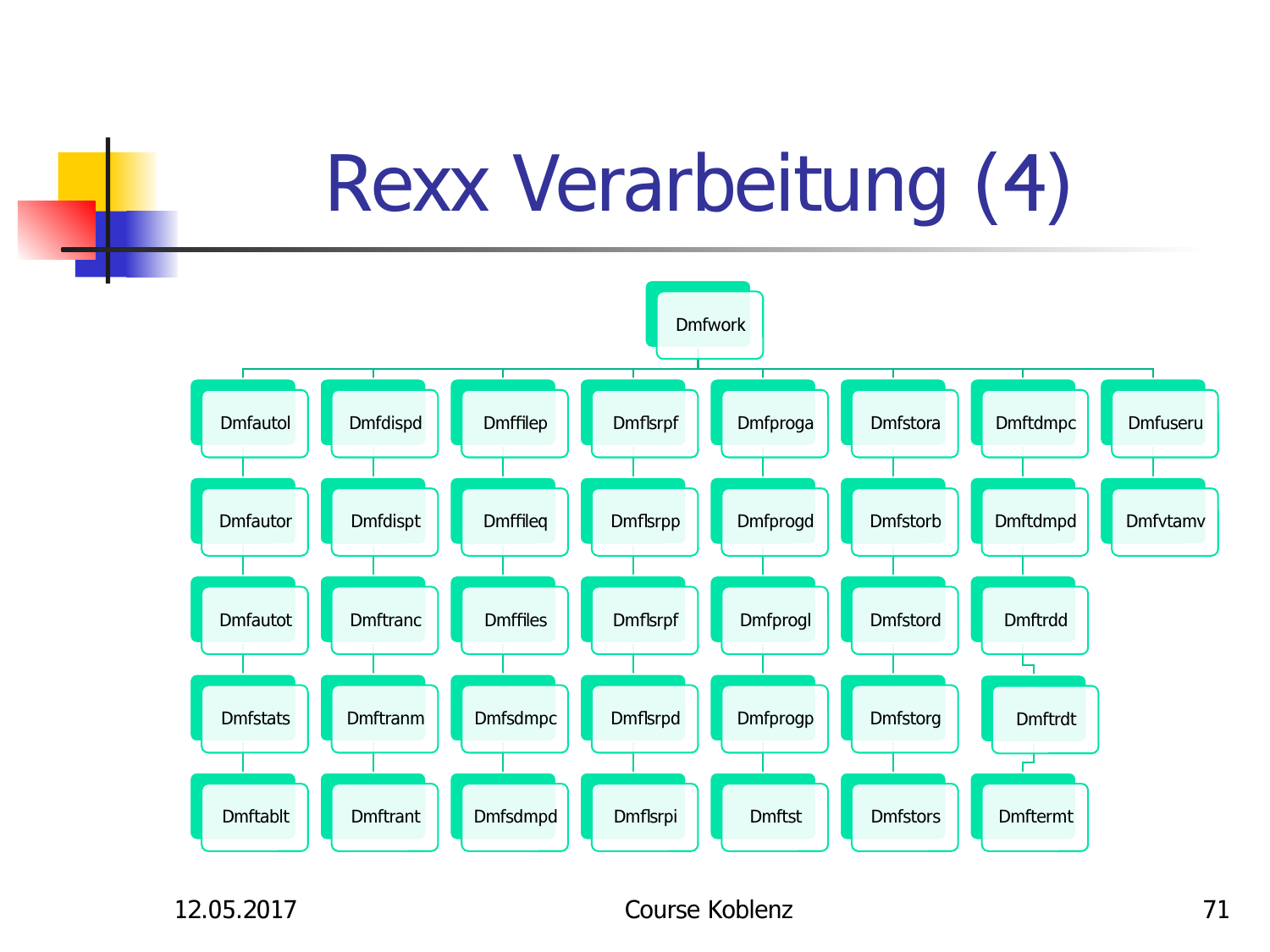

# Rexx Verarbeitung (4)
Dmfwork
Dmfautol
Dmfautor
Dmfautot
Dmfstats
Dmftablt
Dmfdispd
Dmfdispt
Dmftranc
Dmftranm
Dmftrant
Dmffilep
Dmffileq
Dmffiles
Dmfsdmpc
Dmfsdmpd
Dmflsrpf
Dmflsrpp
Dmflsrpf
Dmflsrpd
Dmflsrpi
Dmfproga
Dmfprogd
Dmfprogl
Dmfprogp
Dmftst
Dmfstora
Dmfstorb
Dmfstord
Dmfstorg
Dmfstors
Dmftdmpc
Dmftdmpd
Dmftrdd
Dmftrdt
Dmftermt
Dmfuseru
Dmfvtamv
12.05.2017
Course Koblenz
71